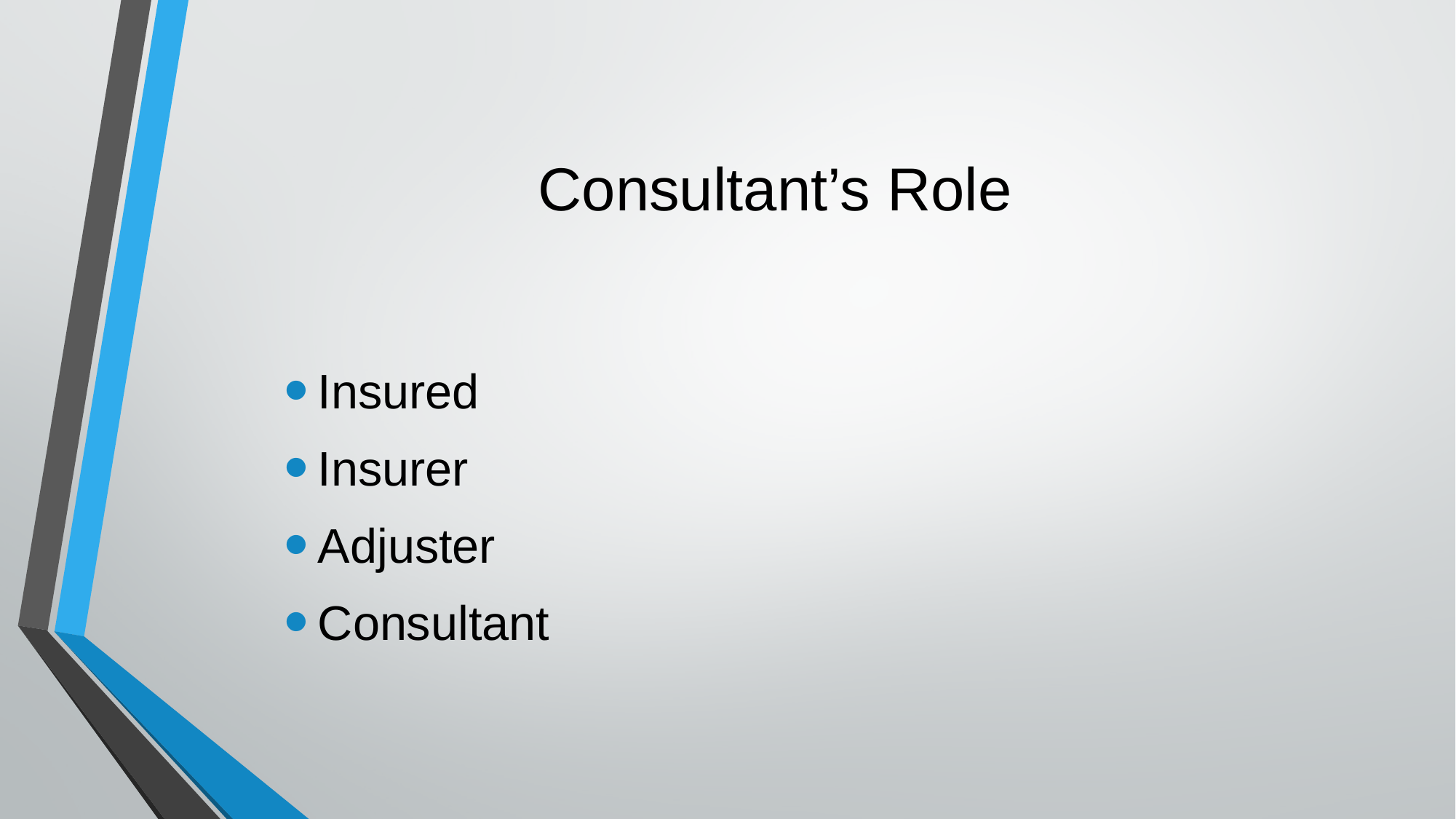

# Consultant’s Role
Insured
Insurer
Adjuster
Consultant